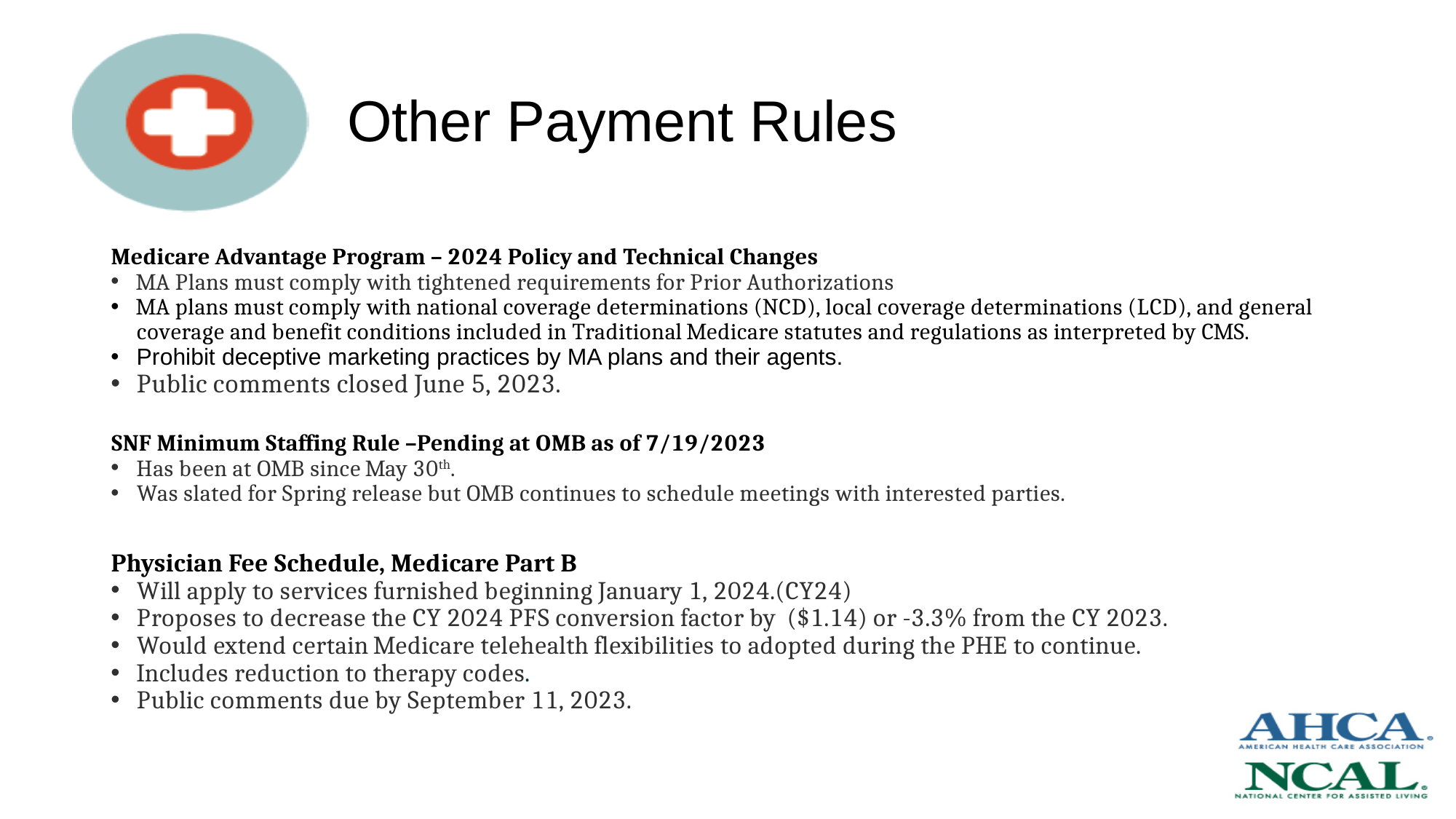

# Other Payment Rules
Medicare Advantage Program – 2024 Policy and Technical Changes
MA Plans must comply with tightened requirements for Prior Authorizations
MA plans must comply with national coverage determinations (NCD), local coverage determinations (LCD), and general coverage and benefit conditions included in Traditional Medicare statutes and regulations as interpreted by CMS.
Prohibit deceptive marketing practices by MA plans and their agents.
Public comments closed June 5, 2023.

SNF Minimum Staffing Rule –Pending at OMB as of 7/19/2023
Has been at OMB since May 30th.
Was slated for Spring release but OMB continues to schedule meetings with interested parties.

Physician Fee Schedule, Medicare Part B
Will apply to services furnished beginning January 1, 2024.(CY24)
Proposes to decrease the CY 2024 PFS conversion factor by  ($1.14) or -3.3% from the CY 2023.
Would extend certain Medicare telehealth flexibilities to adopted during the PHE to continue.
Includes reduction to therapy codes.
Public comments due by September 11, 2023.